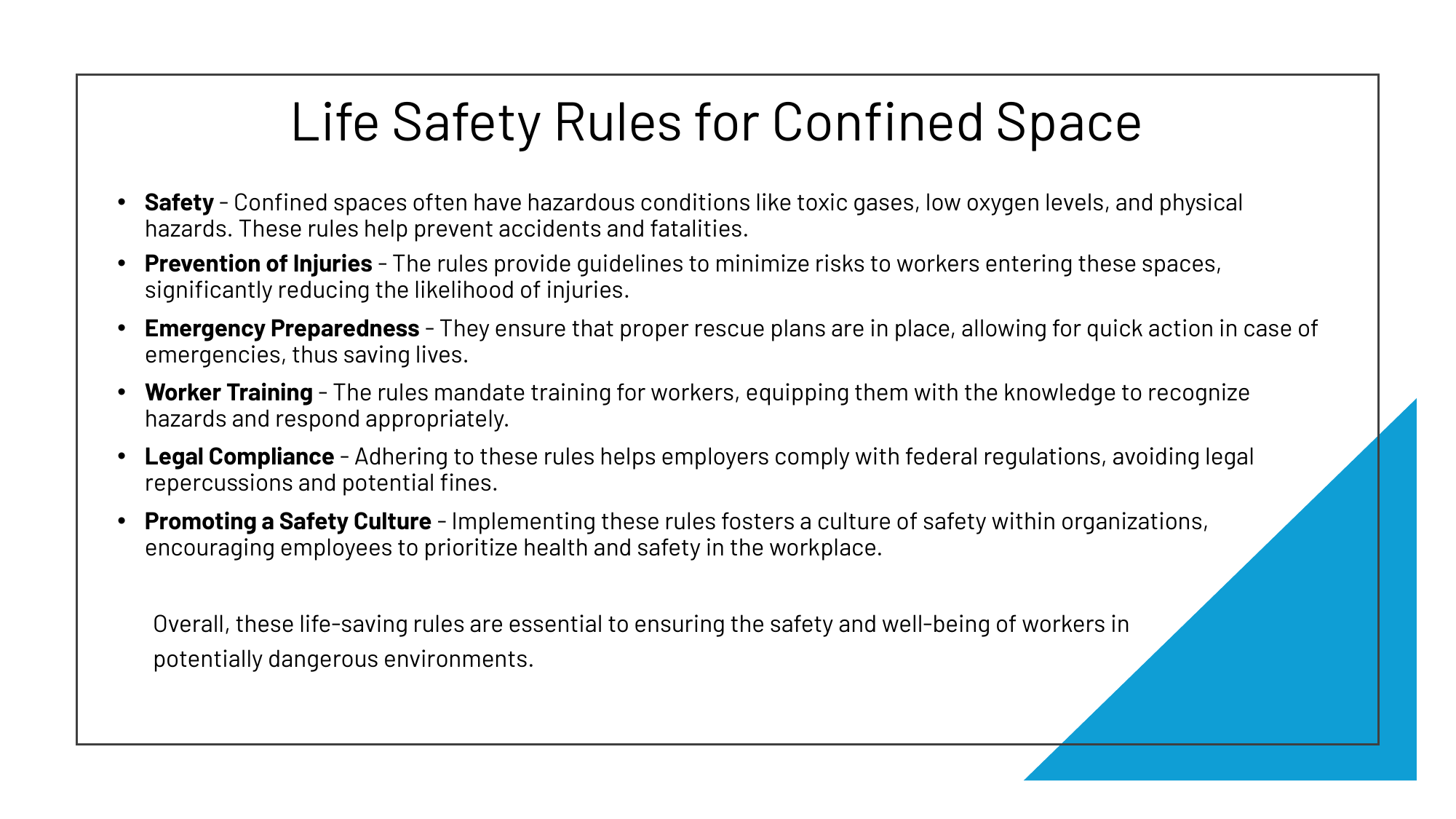

Life Safety Rules for Confined Space

Safety - Confined spaces often have hazardous conditions like toxic gases, low oxygen levels, and physical hazards. These rules help prevent accidents and fatalities.
Prevention of Injuries - The rules provide guidelines to minimize risks to workers entering these spaces, significantly reducing the likelihood of injuries.
Emergency Preparedness - They ensure that proper rescue plans are in place, allowing for quick action in case of emergencies, thus saving lives.
Worker Training - The rules mandate training for workers, equipping them with the knowledge to recognize hazards and respond appropriately.
Legal Compliance - Adhering to these rules helps employers comply with federal regulations, avoiding legal repercussions and potential fines.
Promoting a Safety Culture - Implementing these rules fosters a culture of safety within organizations, encouraging employees to prioritize health and safety in the workplace.

          Overall, these life-saving rules are essential to ensuring the safety and well-being of workers in
          potentially dangerous environments.